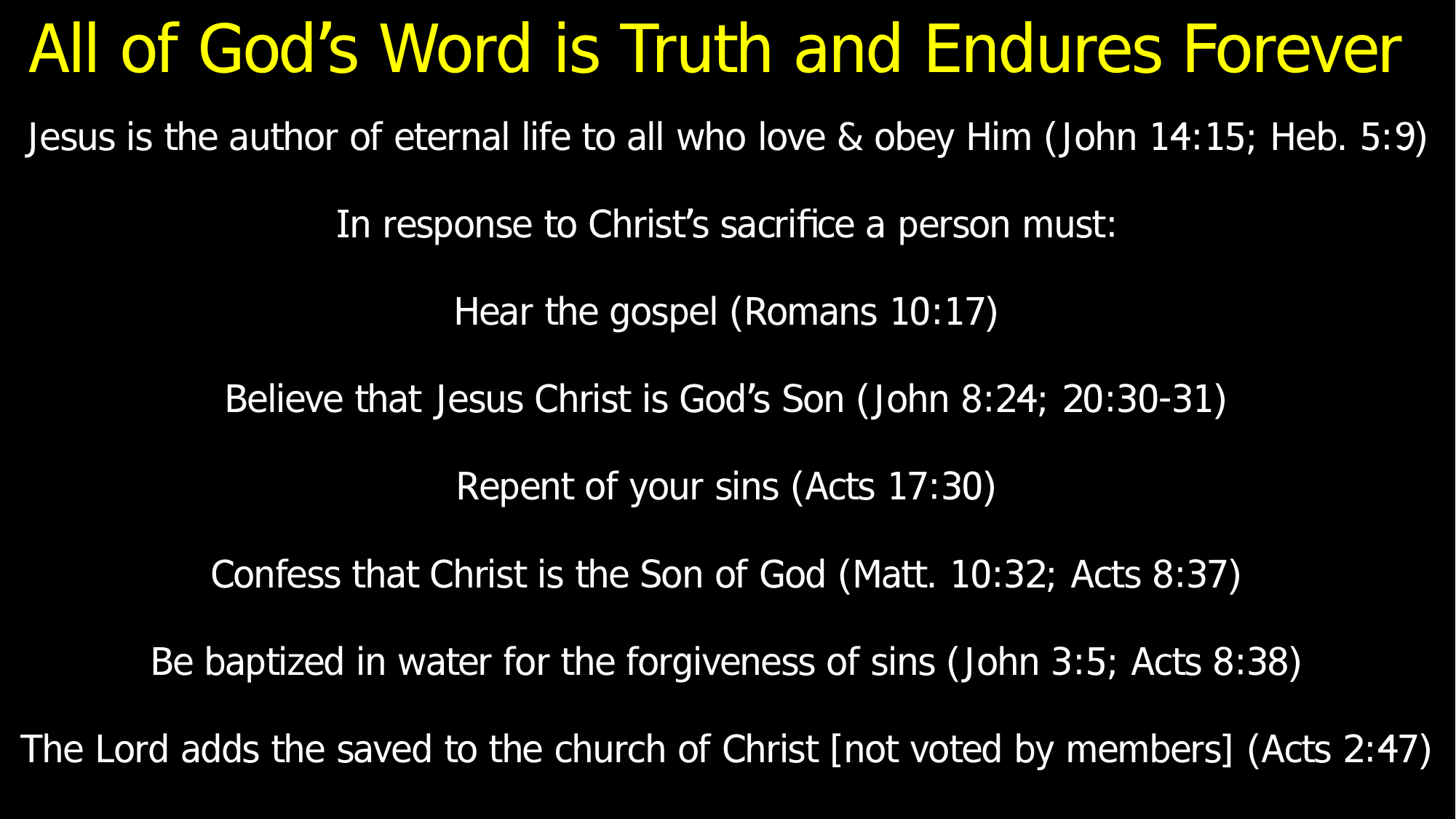

# All of God’s Word is Truth and Endures Forever
Jesus is the author of eternal life to all who love & obey Him (John 14:15; Heb. 5:9)

In response to Christ’s sacrifice a person must:

Hear the gospel (Romans 10:17)

Believe that Jesus Christ is God’s Son (John 8:24; 20:30-31)

Repent of your sins (Acts 17:30)

Confess that Christ is the Son of God (Matt. 10:32; Acts 8:37)

Be baptized in water for the forgiveness of sins (John 3:5; Acts 8:38)

The Lord adds the saved to the church of Christ [not voted by members] (Acts 2:47)